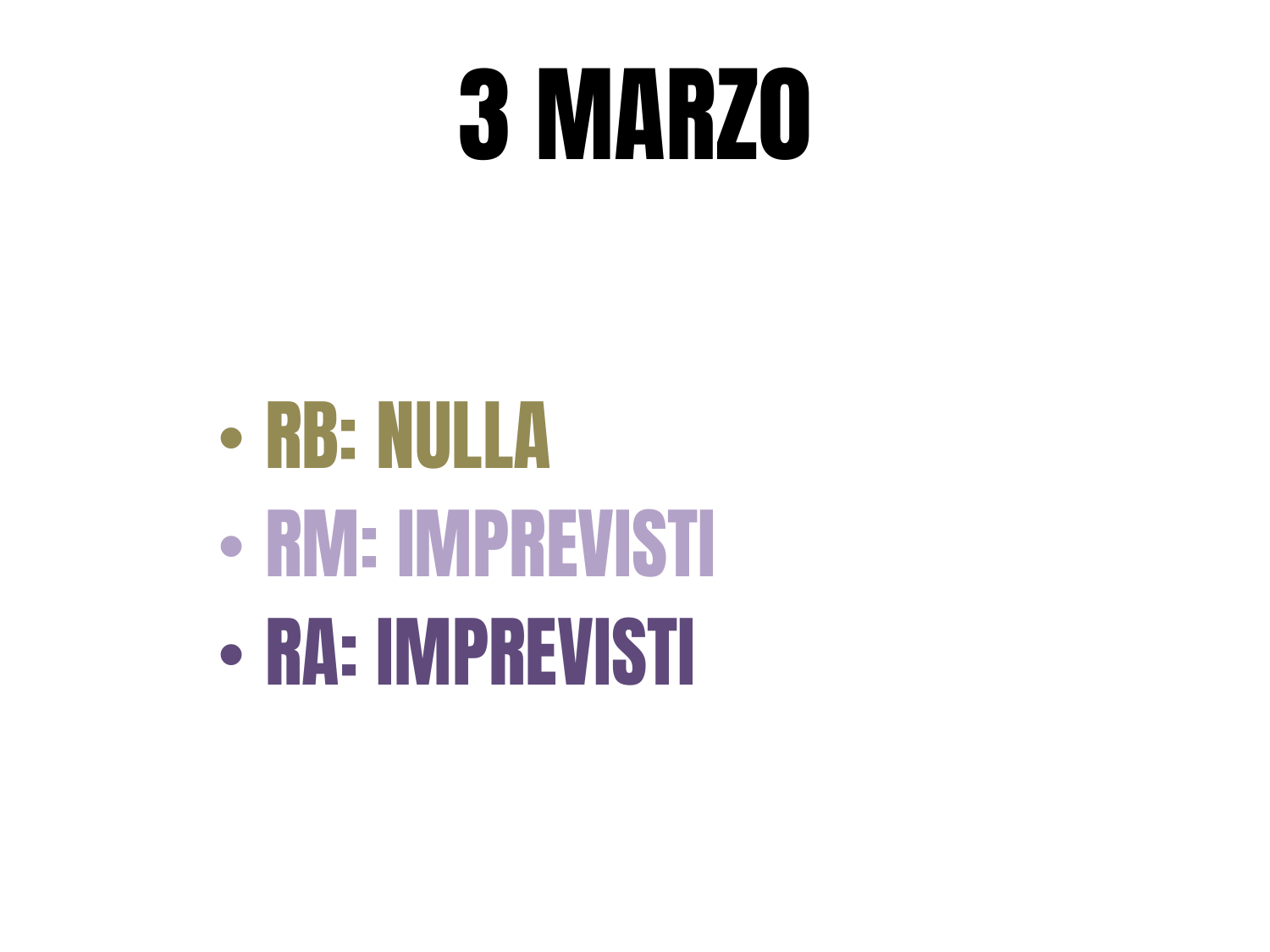

# 3 MARZ0

RB: NULLA
RM: IMPREVISTI
RA: IMPREVISTI